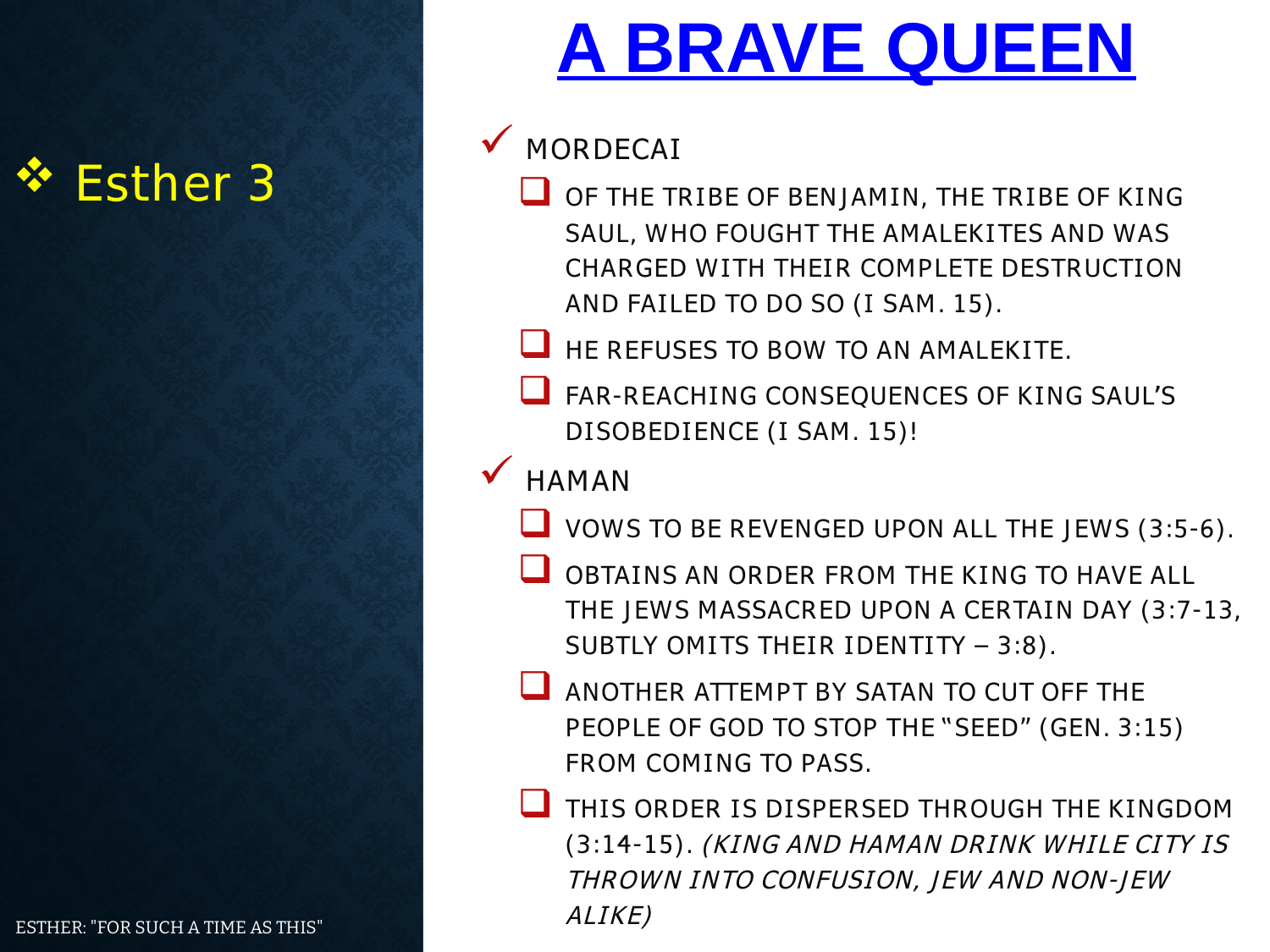

# A Brave Queen
Mordecai
of the tribe of Benjamin, the tribe of king Saul, who fought the Amalekites and was charged with their complete destruction and failed to do so (I Sam. 15).
he refuses to bow to an Amalekite.
Far-reaching consequences of King Saul’s disobedience (I Sam. 15)!
Haman
vows to be revenged upon all the Jews (3:5-6).
obtains an order from the king to have all the Jews massacred upon a certain day (3:7-13, subtly omits their identity – 3:8).
Another attempt by Satan to cut off the people of God to stop the “seed” (Gen. 3:15) from coming to pass.
This order is dispersed through the kingdom (3:14-15). (King and Haman drink while city is thrown into confusion, Jew and non-Jew alike)
Esther 3
Esther: "For Such A Time As This"